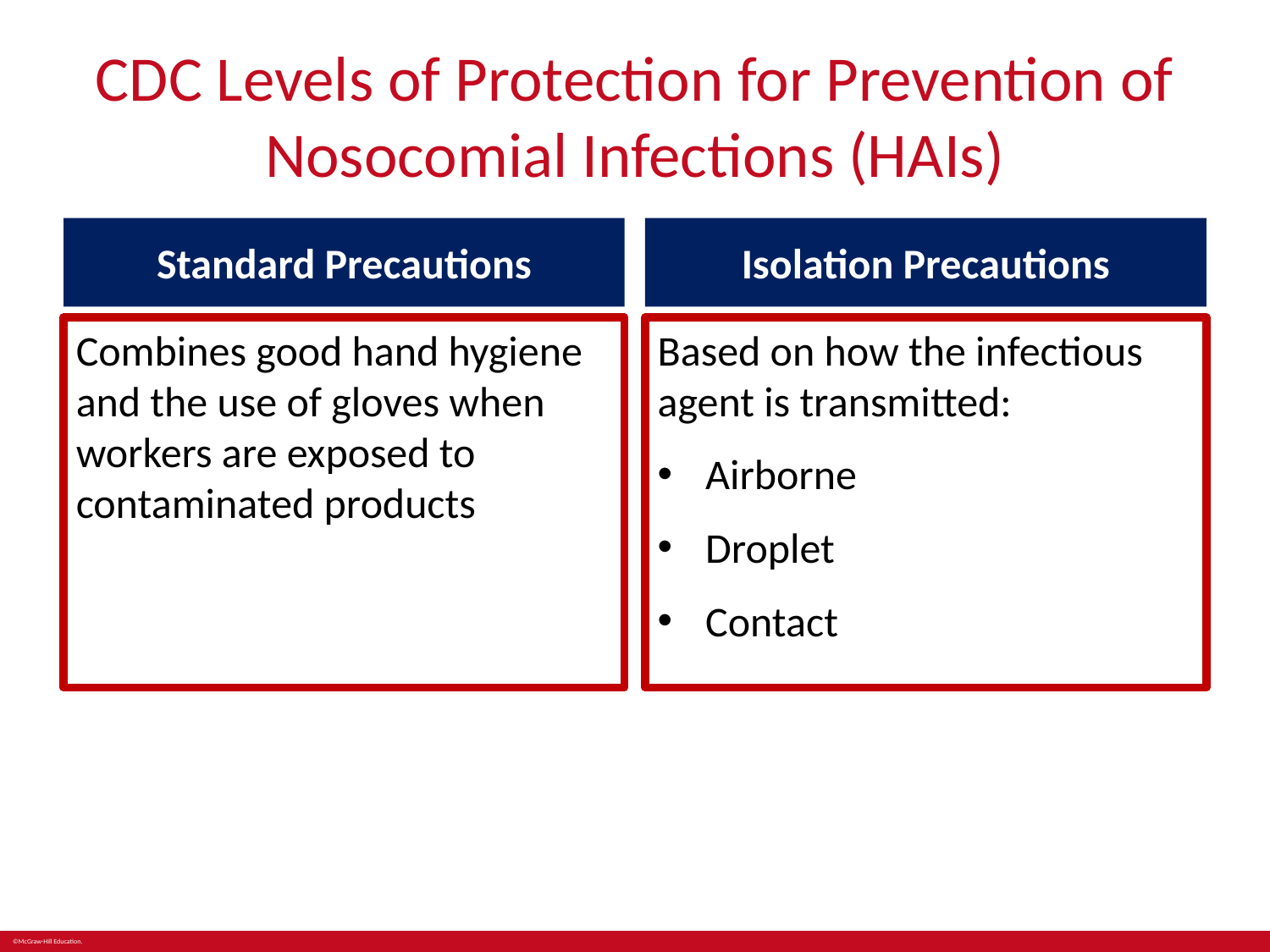

# CDC Levels of Protection for Prevention of Nosocomial Infections (HAIs)
Standard Precautions
Isolation Precautions
Combines good hand hygiene and the use of gloves when workers are exposed to contaminated products
Based on how the infectious agent is transmitted:
Airborne
Droplet
Contact